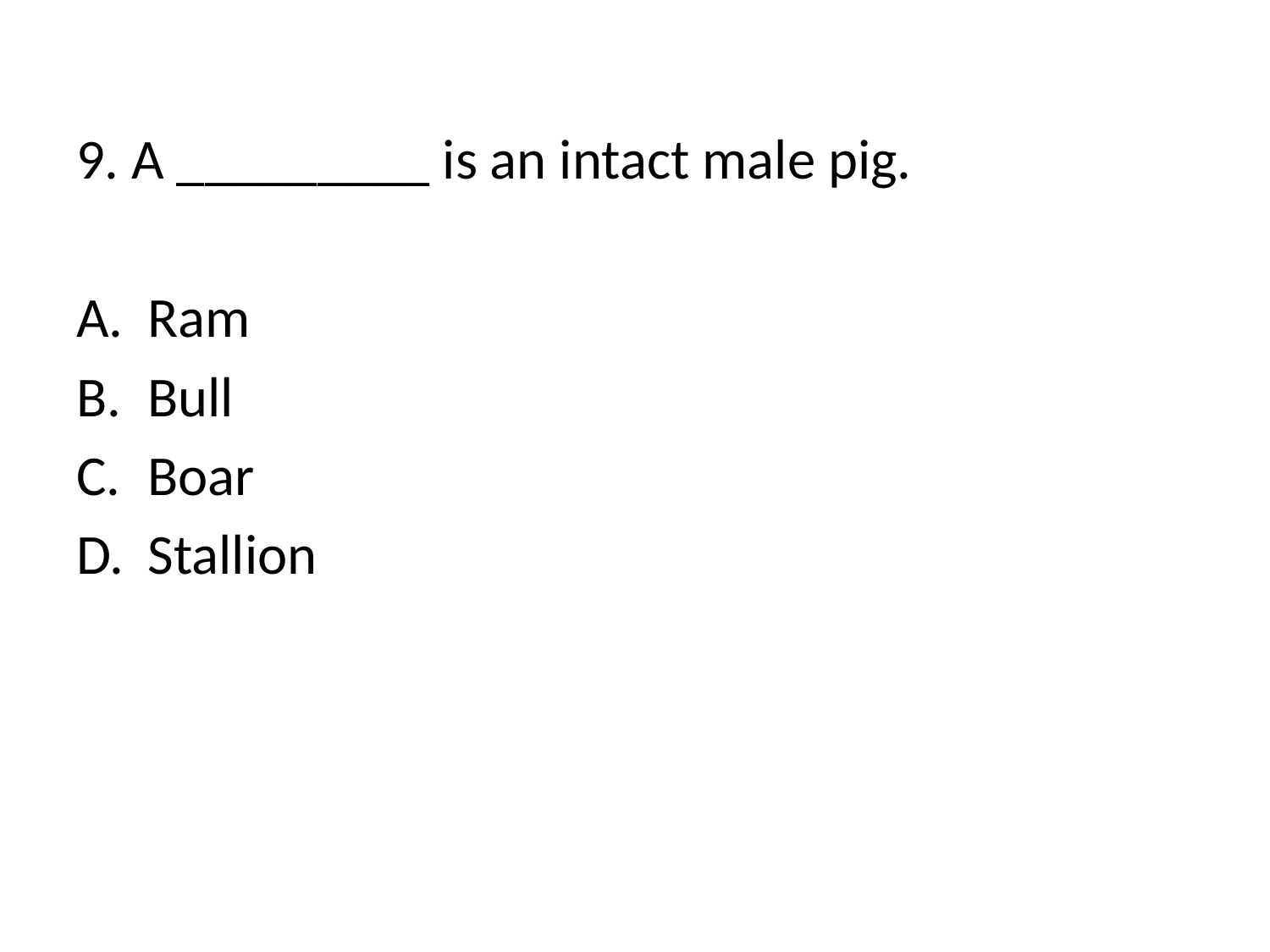

9. A _________ is an intact male pig.

Ram
Bull
Boar
Stallion